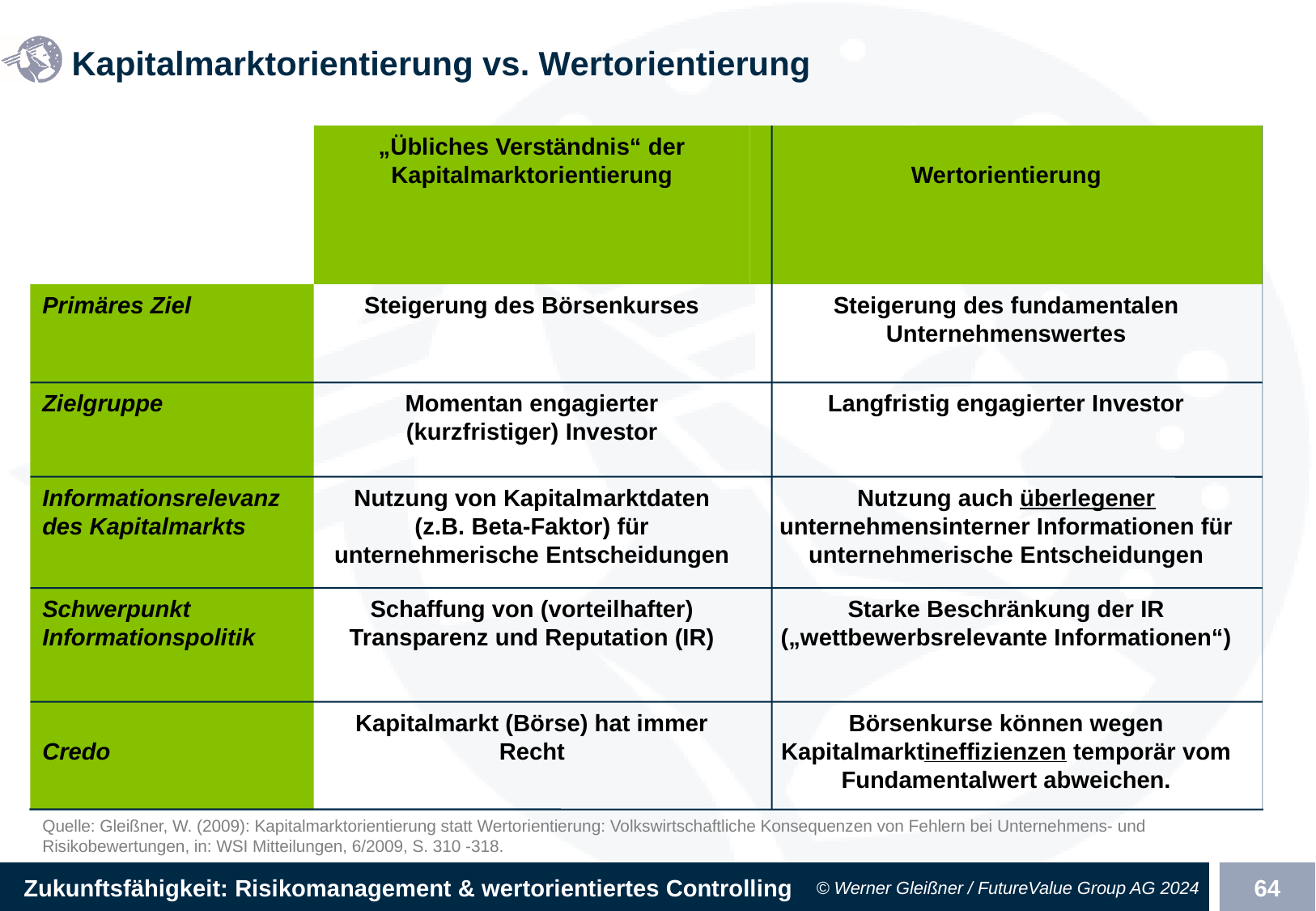

# Kapitalmarktorientierung vs. Wertorientierung

„Übliches Verständnis“ der Kapitalmarktorientierung
Wertorientierung

Primäres Ziel
Steigerung des Börsenkurses
Steigerung des fundamentalen Unternehmenswertes
Zielgruppe

Momentan engagierter (kurzfristiger) Investor
Langfristig engagierter Investor
Informationsrelevanz des Kapitalmarkts

Nutzung von Kapitalmarktdaten (z.B. Beta-Faktor) für unternehmerische Entscheidungen
Nutzung auch überlegener unternehmensinterner Informationen für unternehmerische Entscheidungen
Schwerpunkt Informationspolitik

Schaffung von (vorteilhafter) Transparenz und Reputation (IR)

Starke Beschränkung der IR
(„wettbewerbsrelevante Informationen“)
Credo

Kapitalmarkt (Börse) hat immer Recht
Börsenkurse können wegen Kapitalmarktineffizienzen temporär vom Fundamentalwert abweichen.

Quelle: Gleißner, W. (2009): Kapitalmarktorientierung statt Wertorientierung: Volkswirtschaftliche Konsequenzen von Fehlern bei Unternehmens- und Risikobewertungen, in: WSI Mitteilungen, 6/2009, S. 310 -318.